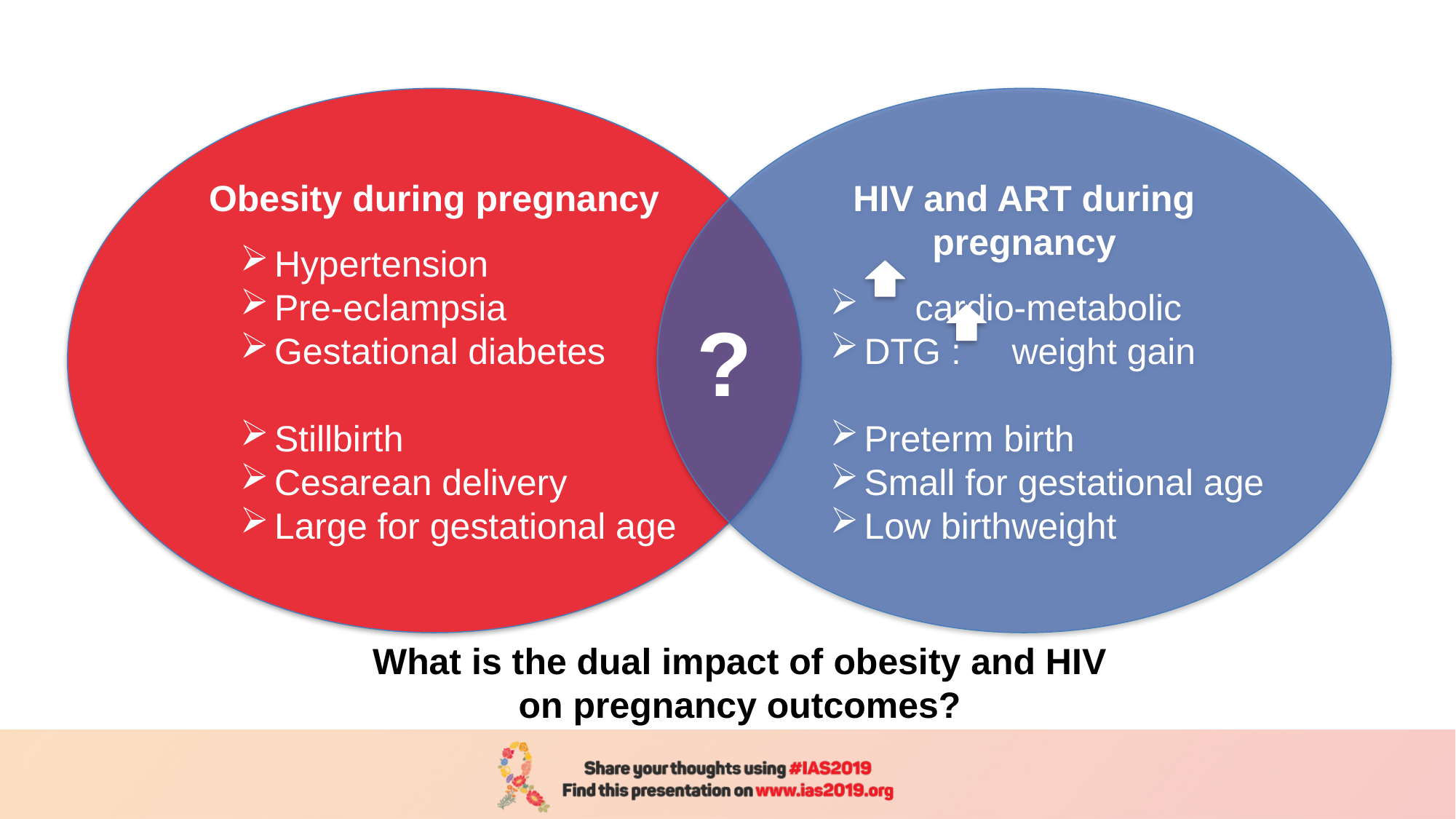

Obesity during pregnancy

Hypertension
Pre-eclampsia
Gestational diabetes

Stillbirth
Cesarean delivery
Large for gestational age
HIV and ART during pregnancy

     cardio-metabolic
DTG :     weight gain

Preterm birth
Small for gestational age
Low birthweight

?

What is the dual impact of obesity and HIV
on pregnancy outcomes?